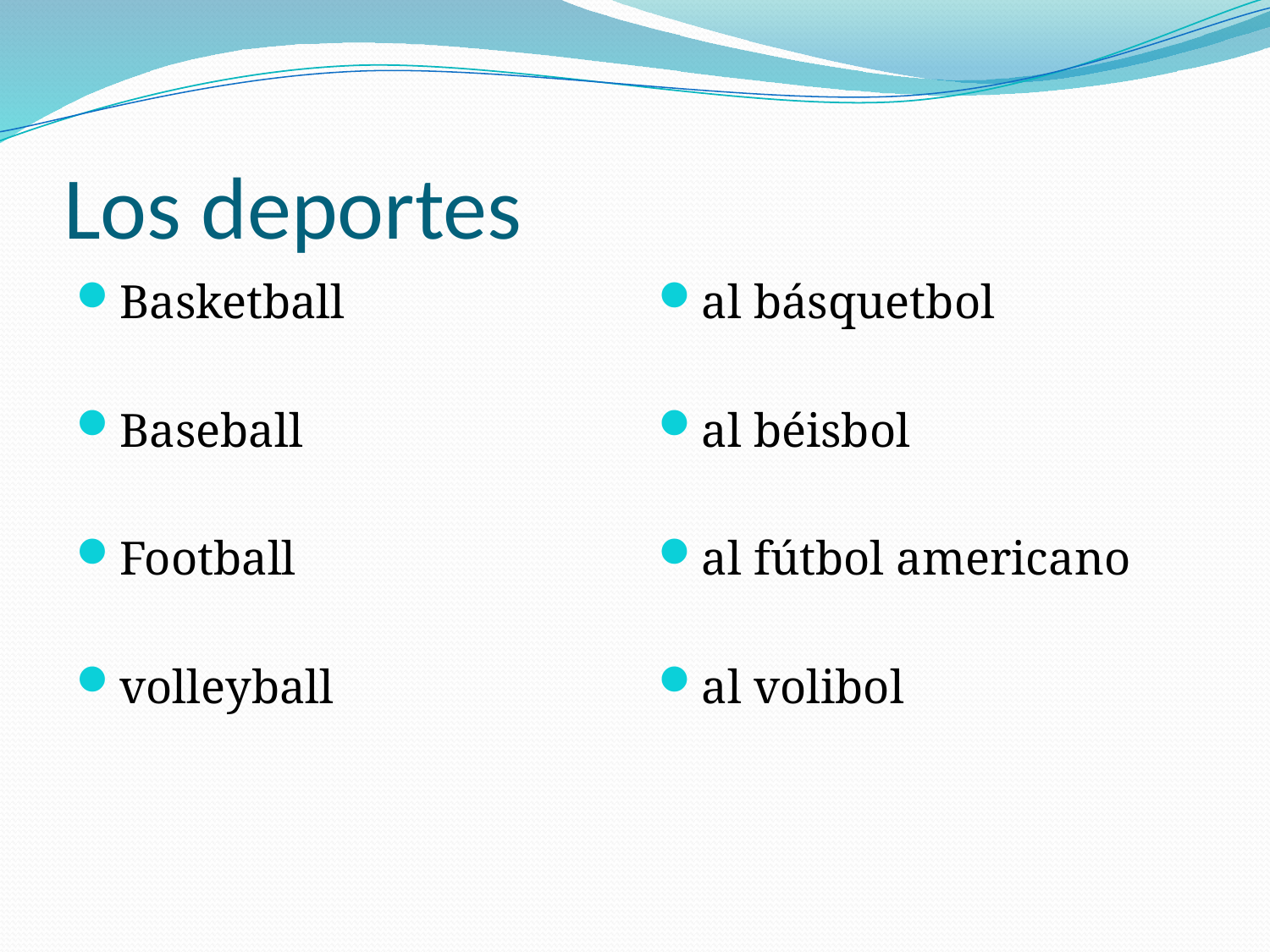

# Los deportes
Basketball

Baseball

Football

volleyball
al básquetbol

al béisbol

al fútbol americano

al volibol